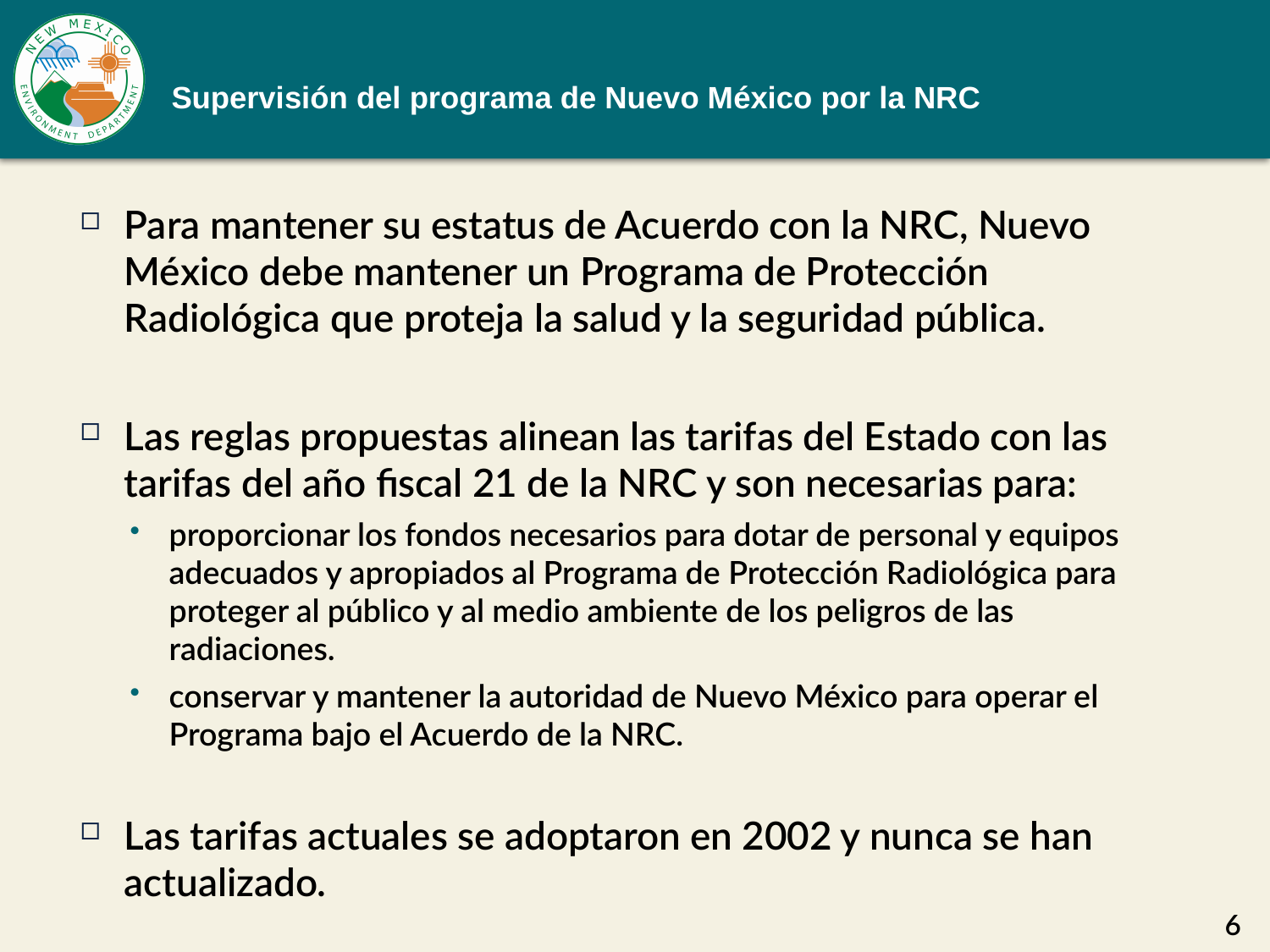

# Supervisión del programa de Nuevo México por la NRC
Para mantener su estatus de Acuerdo con la NRC, Nuevo México debe mantener un Programa de Protección Radiológica que proteja la salud y la seguridad pública.

Las reglas propuestas alinean las tarifas del Estado con las tarifas del año fiscal 21 de la NRC y son necesarias para:
proporcionar los fondos necesarios para dotar de personal y equipos adecuados y apropiados al Programa de Protección Radiológica para proteger al público y al medio ambiente de los peligros de las radiaciones.
conservar y mantener la autoridad de Nuevo México para operar el Programa bajo el Acuerdo de la NRC.
Las tarifas actuales se adoptaron en 2002 y nunca se han actualizado.

6